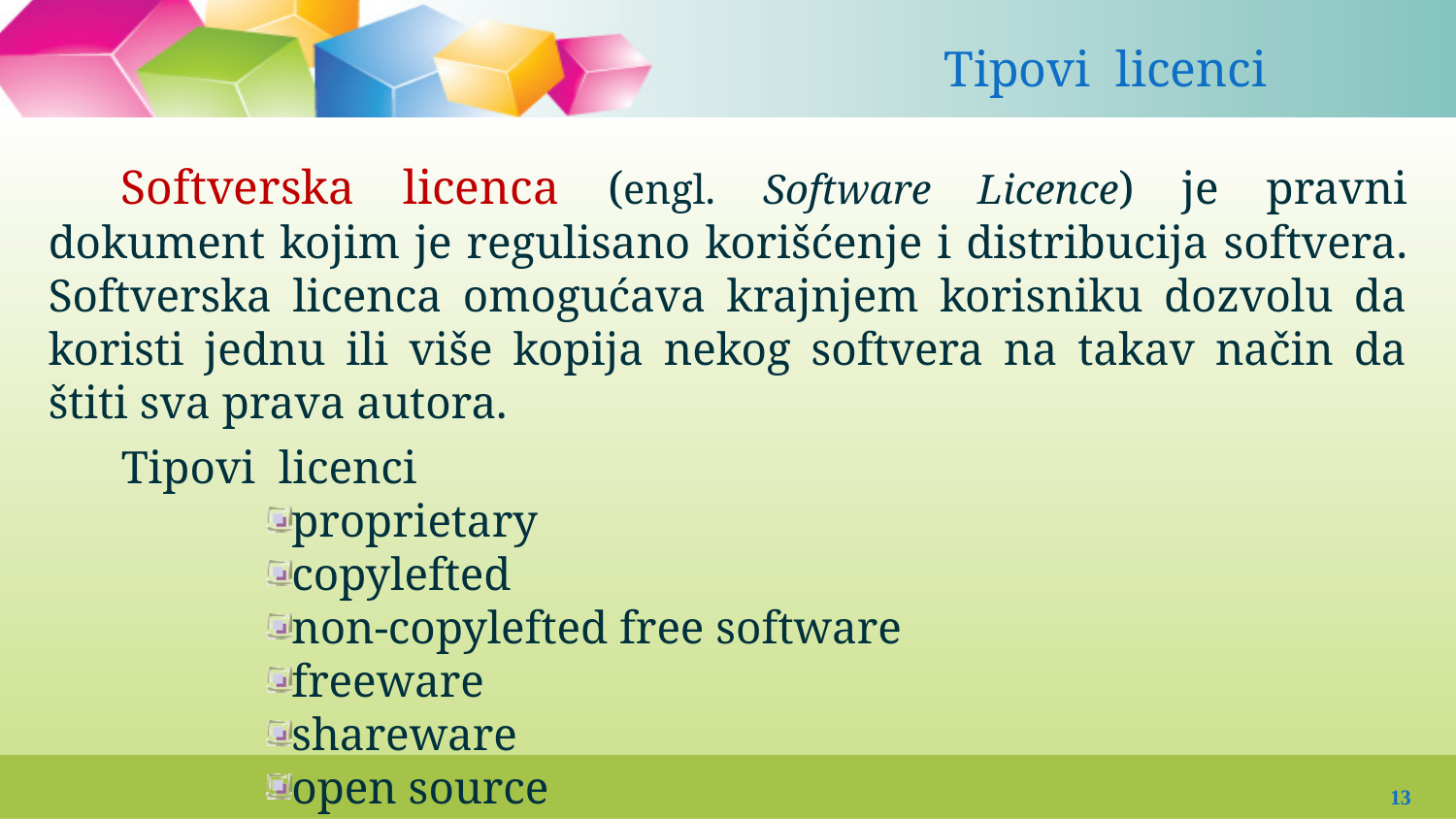

#

 Tipovi  licenci

Softverska licenca (engl. Software Licence) je pravni dokument kojim je regulisano korišćenje i distribucija softvera. Softverska licenca omogućava krajnjem korisniku dozvolu da koristi jednu ili više kopija nekog softvera na takav način da štiti sva prava autora.
Tipovi  licenci
proprietary
copylefted
non-copylefted free software
freeware
shareware
open source
13